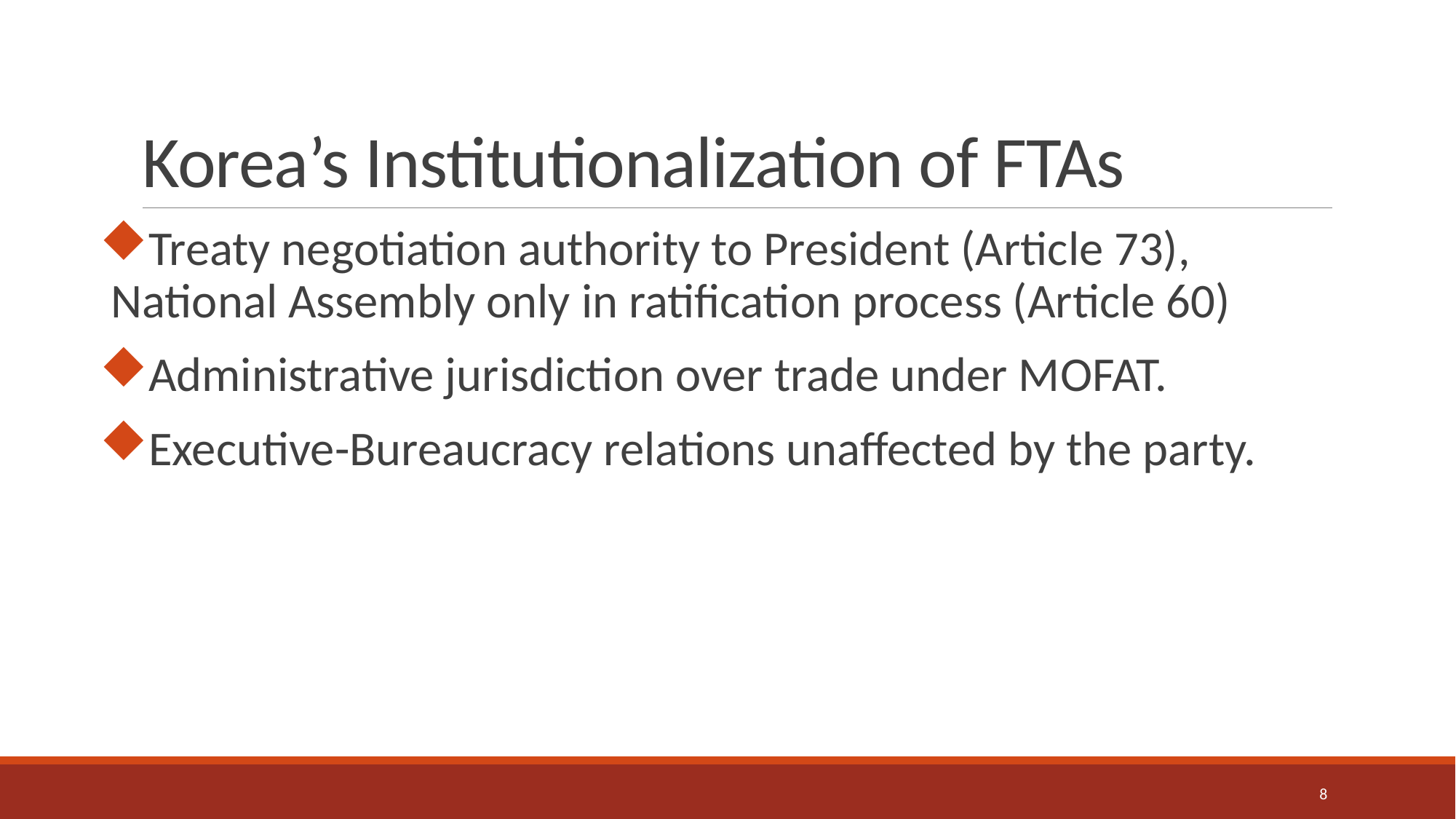

# Korea’s Institutionalization of FTAs
Treaty negotiation authority to President (Article 73), National Assembly only in ratification process (Article 60)
Administrative jurisdiction over trade under MOFAT.
Executive-Bureaucracy relations unaffected by the party.

8